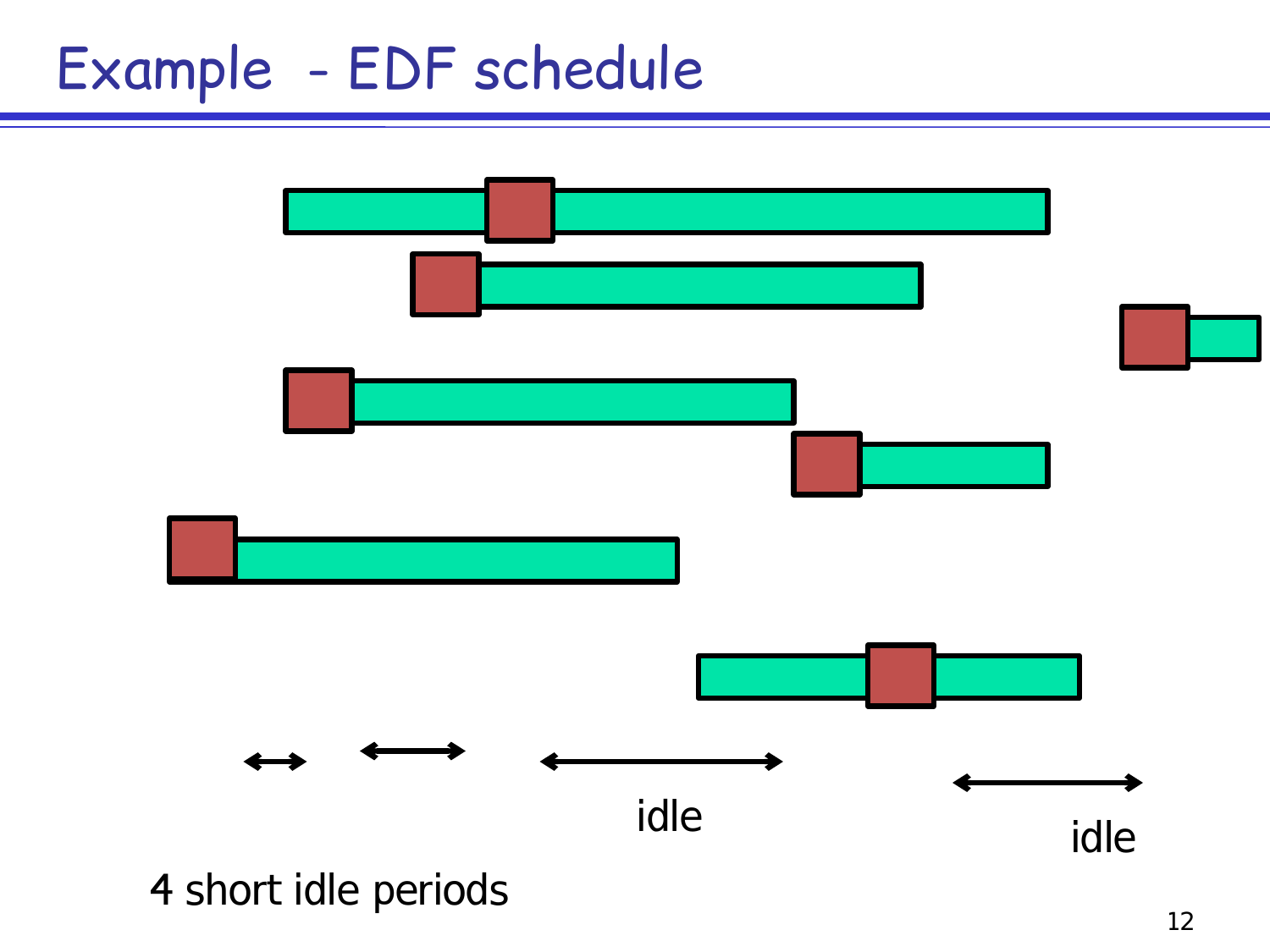

# Example  - EDF schedule

idle
idle
4 short idle periods
12